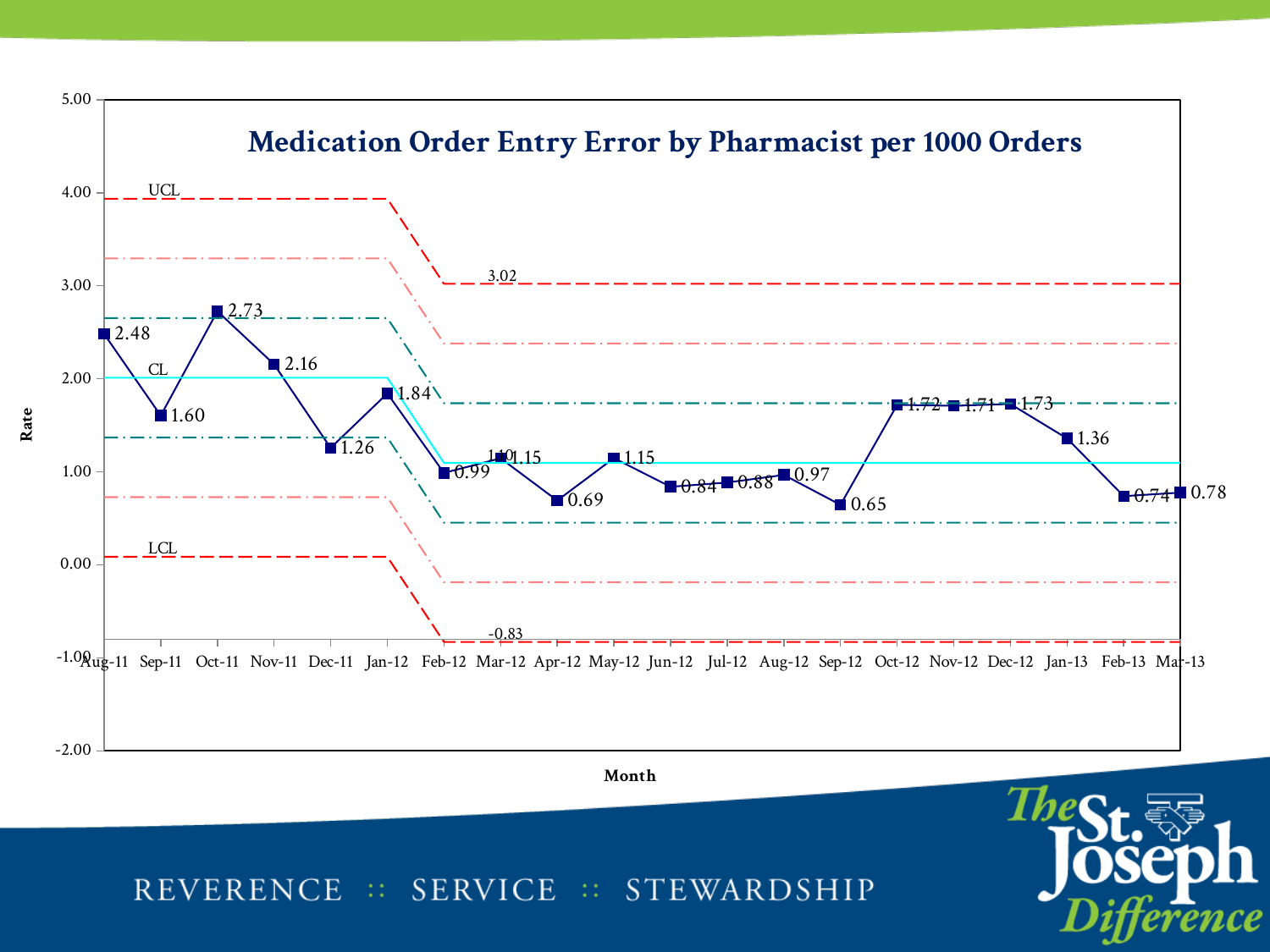

### Chart: Medication Order Entry Error by Pharmacist per 1000 Orders

| Category | Ack per 1000 orders | UCL |  +2 Sigma |  +1 Sigma | Average |  -1 Sigma |  -2 Sigma | LCL |
|---|---|---|---|---|---|---|---|---|
| 40756 | 2.481104550988999 | 3.935814546535448 | 3.294188099083864 | 2.652561651632287 | 2.0109352041807065 | 1.3693087567291258 | 0.7276823092775462 | 0.08605586182596625 |
| 40787 | 1.6037832836434658 | 3.935814546535448 | 3.294188099083864 | 2.652561651632287 | 2.0109352041807065 | 1.3693087567291258 | 0.7276823092775462 | 0.08605586182596625 |
| 40817 | 2.7259464025186197 | 3.935814546535448 | 3.294188099083864 | 2.652561651632287 | 2.0109352041807065 | 1.3693087567291258 | 0.7276823092775462 | 0.08605586182596625 |
| 40848 | 2.1555328440026016 | 3.935814546535448 | 3.294188099083864 | 2.652561651632287 | 2.0109352041807065 | 1.3693087567291258 | 0.7276823092775462 | 0.08605586182596625 |
| 40878 | 1.2567820249517243 | 3.935814546535448 | 3.294188099083864 | 2.652561651632287 | 2.0109352041807065 | 1.3693087567291258 | 0.7276823092775462 | 0.08605586182596625 |
| 40909 | 1.842462118978835 | 3.935814546535448 | 3.294188099083864 | 2.652561651632287 | 2.0109352041807065 | 1.3693087567291258 | 0.7276823092775462 | 0.08605586182596625 |
| 40940 | 0.988170191140348 | 3.0205577727883752 | 2.378931325336791 | 1.7373048778852098 | 1.0956784304336307 | 0.4540519829820509 | -0.18757446446952974 | -0.8292009119211097 |
| 40969 | 1.1450213590522738 | 3.0205577727883752 | 2.378931325336791 | 1.7373048778852098 | 1.0956784304336307 | 0.4540519829820509 | -0.18757446446952974 | -0.8292009119211097 |
| 41000 | 0.6913935902052575 | 3.0205577727883752 | 2.378931325336791 | 1.7373048778852098 | 1.0956784304336307 | 0.4540519829820509 | -0.18757446446952974 | -0.8292009119211097 |
| 41030 | 1.1475353680676874 | 3.0205577727883752 | 2.378931325336791 | 1.7373048778852098 | 1.0956784304336307 | 0.4540519829820509 | -0.18757446446952974 | -0.8292009119211097 |
| 41061 | 0.8390232611966205 | 3.0205577727883752 | 2.378931325336791 | 1.7373048778852098 | 1.0956784304336307 | 0.4540519829820509 | -0.18757446446952974 | -0.8292009119211097 |
| 41091 | 0.8849827580945405 | 3.0205577727883752 | 2.378931325336791 | 1.7373048778852098 | 1.0956784304336307 | 0.4540519829820509 | -0.18757446446952974 | -0.8292009119211097 |
| 41122 | 0.9661302343555921 | 3.0205577727883752 | 2.378931325336791 | 1.7373048778852098 | 1.0956784304336307 | 0.4540519829820509 | -0.18757446446952974 | -0.8292009119211097 |
| 41153 | 0.6451878594863207 | 3.0205577727883752 | 2.378931325336791 | 1.7373048778852098 | 1.0956784304336307 | 0.4540519829820509 | -0.18757446446952974 | -0.8292009119211097 |
| 41183 | 1.720373188645537 | 3.0205577727883752 | 2.378931325336791 | 1.7373048778852098 | 1.0956784304336307 | 0.4540519829820509 | -0.18757446446952974 | -0.8292009119211097 |
| 41214 | 1.709469666852189 | 3.0205577727883752 | 2.378931325336791 | 1.7373048778852098 | 1.0956784304336307 | 0.4540519829820509 | -0.18757446446952974 | -0.8292009119211097 |
| 41244 | 1.7289732349497646 | 3.0205577727883752 | 2.378931325336791 | 1.7373048778852098 | 1.0956784304336307 | 0.4540519829820509 | -0.18757446446952974 | -0.8292009119211097 |
| 41275 | 1.35846269503172 | 3.0205577727883752 | 2.378931325336791 | 1.7373048778852098 | 1.0956784304336307 | 0.4540519829820509 | -0.18757446446952974 | -0.8292009119211097 |
| 41306 | 0.7383382116393754 | 3.0205577727883752 | 2.378931325336791 | 1.7373048778852098 | 1.0956784304336307 | 0.4540519829820509 | -0.18757446446952974 | -0.8292009119211097 |
| 41334 | 0.7764364073536046 | 3.0205577727883752 | 2.378931325336791 | 1.7373048778852098 | 1.0956784304336307 | 0.4540519829820509 | -0.18757446446952974 | -0.8292009119211097 |